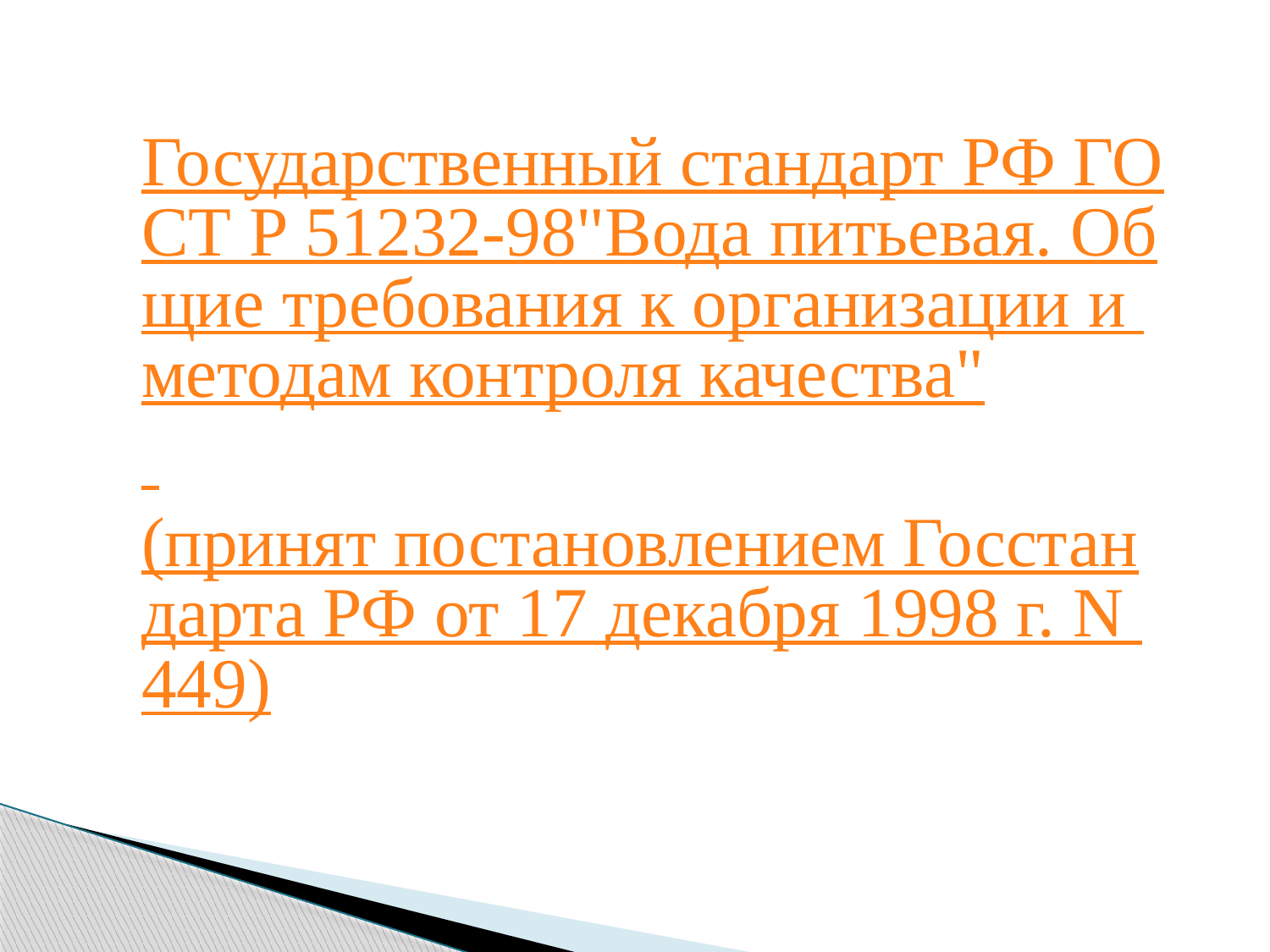

Государственный стандарт РФ ГОСТ Р 51232-98"Вода питьевая. Общие требования к организации и методам контроля качества" (принят постановлением Госстандарта РФ от 17 декабря 1998 г. N 449)